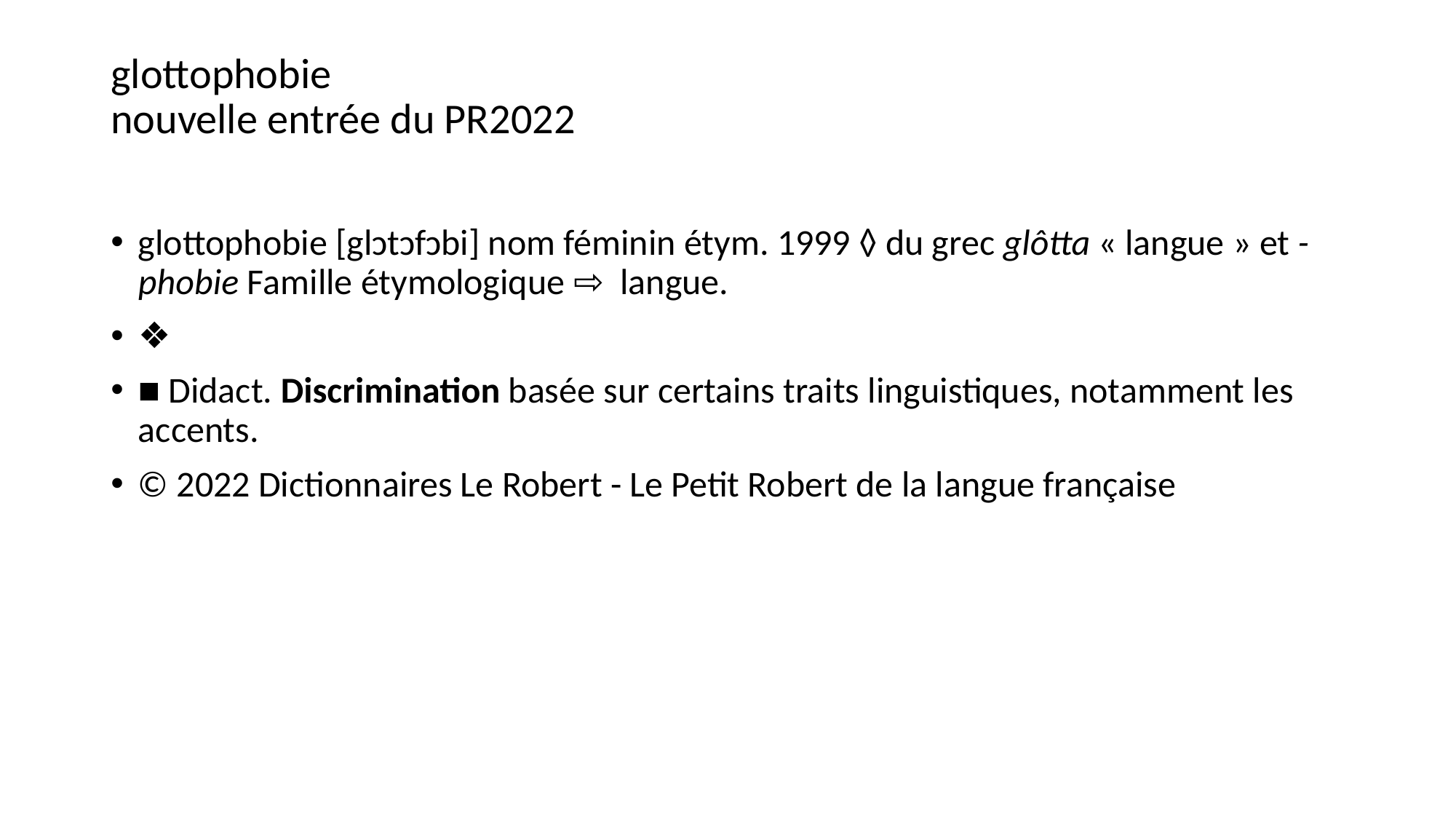

# glottophobie nouvelle entrée du PR2022
glottophobie [glɔtɔfɔbi] nom féminin étym. 1999 ◊ du grec glôtta « langue » et -phobie Famille étymologique ⇨  langue.
❖
■ Didact. Discrimination basée sur certains traits linguistiques, notamment les accents.
© 2022 Dictionnaires Le Robert - Le Petit Robert de la langue française